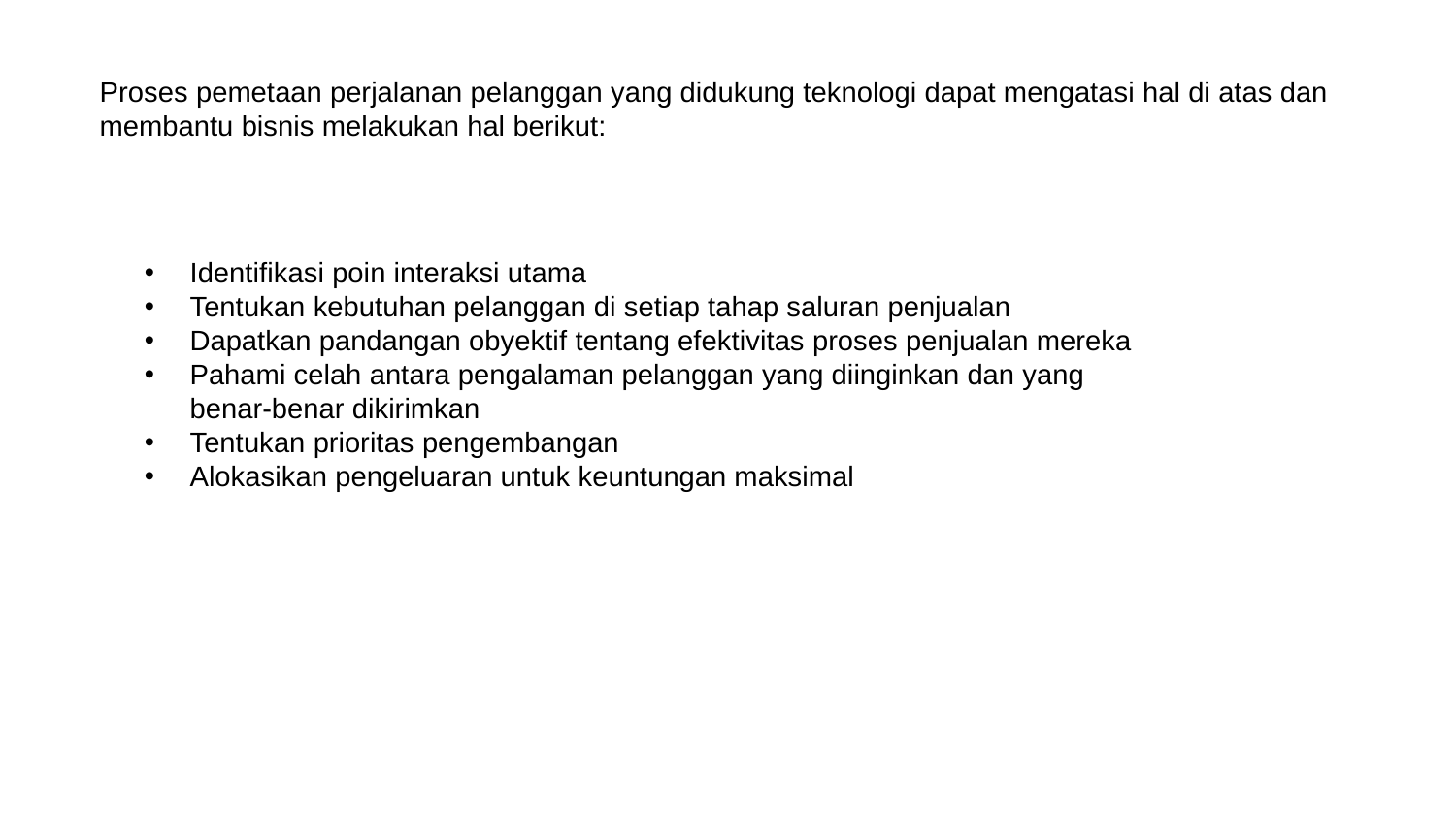

Proses pemetaan perjalanan pelanggan yang didukung teknologi dapat mengatasi hal di atas dan membantu bisnis melakukan hal berikut:
Identifikasi poin interaksi utama
Tentukan kebutuhan pelanggan di setiap tahap saluran penjualan
Dapatkan pandangan obyektif tentang efektivitas proses penjualan mereka
Pahami celah antara pengalaman pelanggan yang diinginkan dan yang benar-benar dikirimkan
Tentukan prioritas pengembangan
Alokasikan pengeluaran untuk keuntungan maksimal